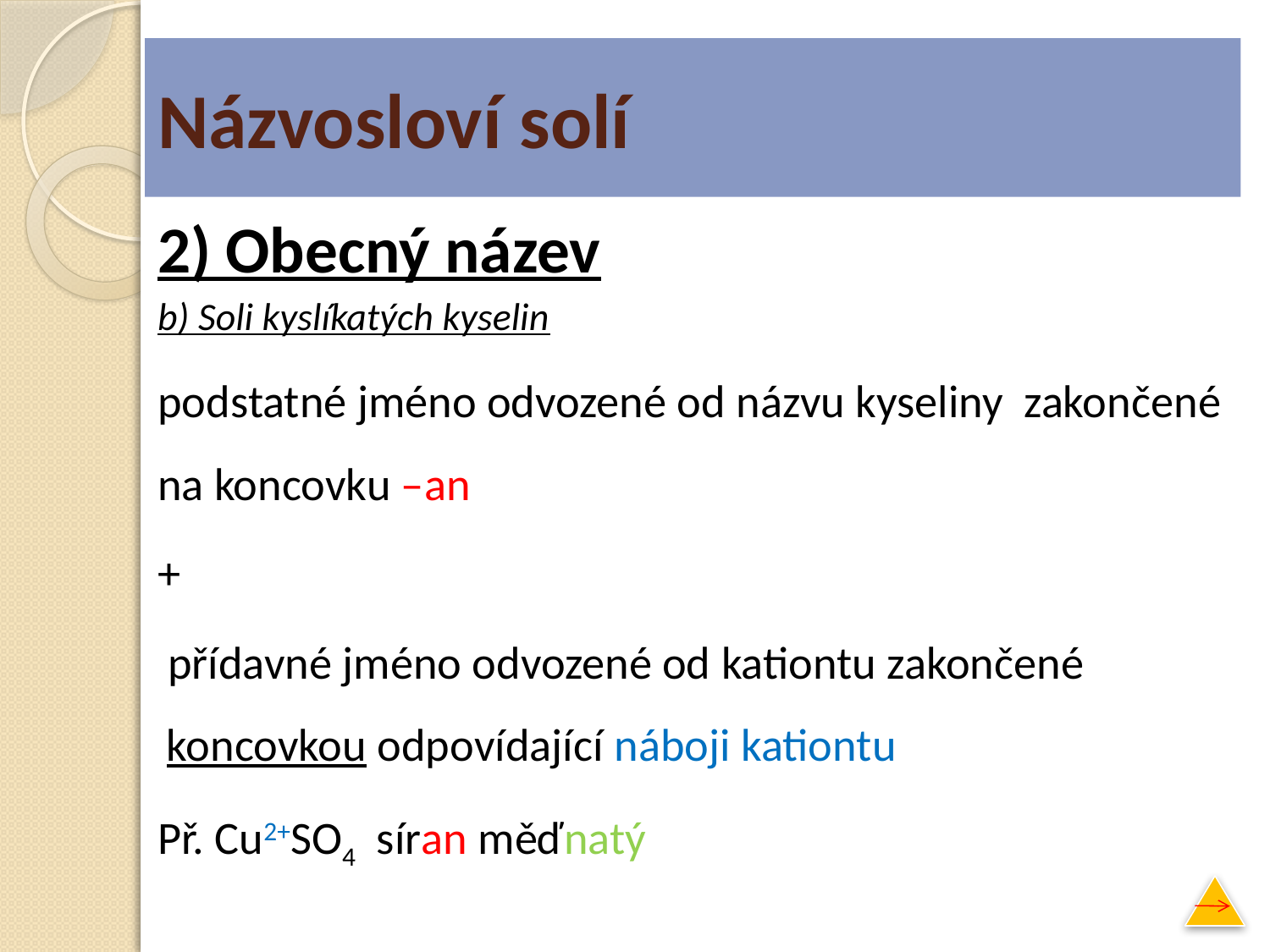

# Názvosloví solí
2) Obecný název
b) Soli kyslíkatých kyselin
podstatné jméno odvozené od názvu kyseliny  zakončené na koncovku –an
+
 přídavné jméno odvozené od kationtu zakončené  koncovkou odpovídající náboji kationtu
Př. Cu2+SO4  síran měďnatý